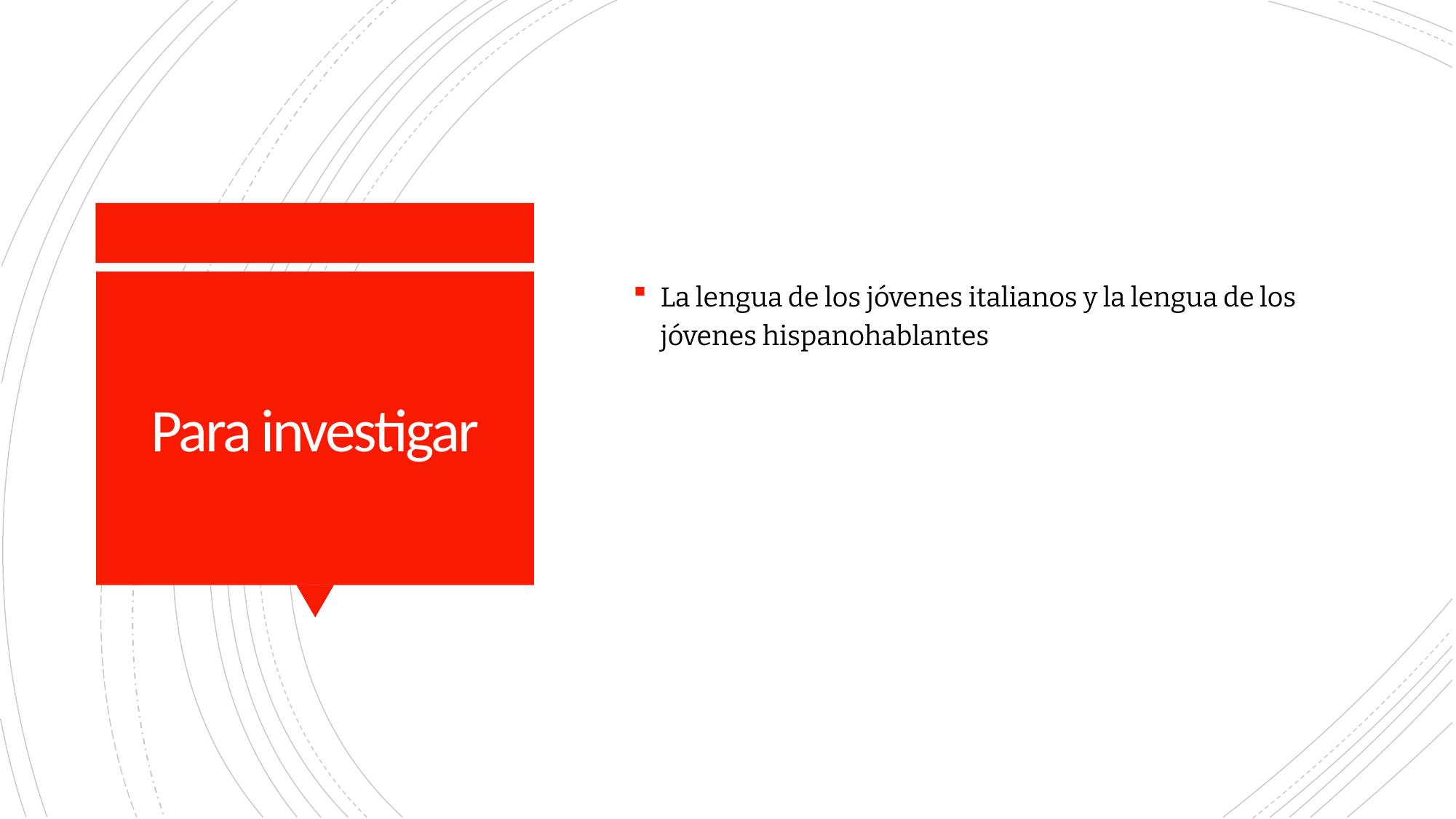

La lengua de los jóvenes italianos y la lengua de los jóvenes hispanohablantes
# Para investigar